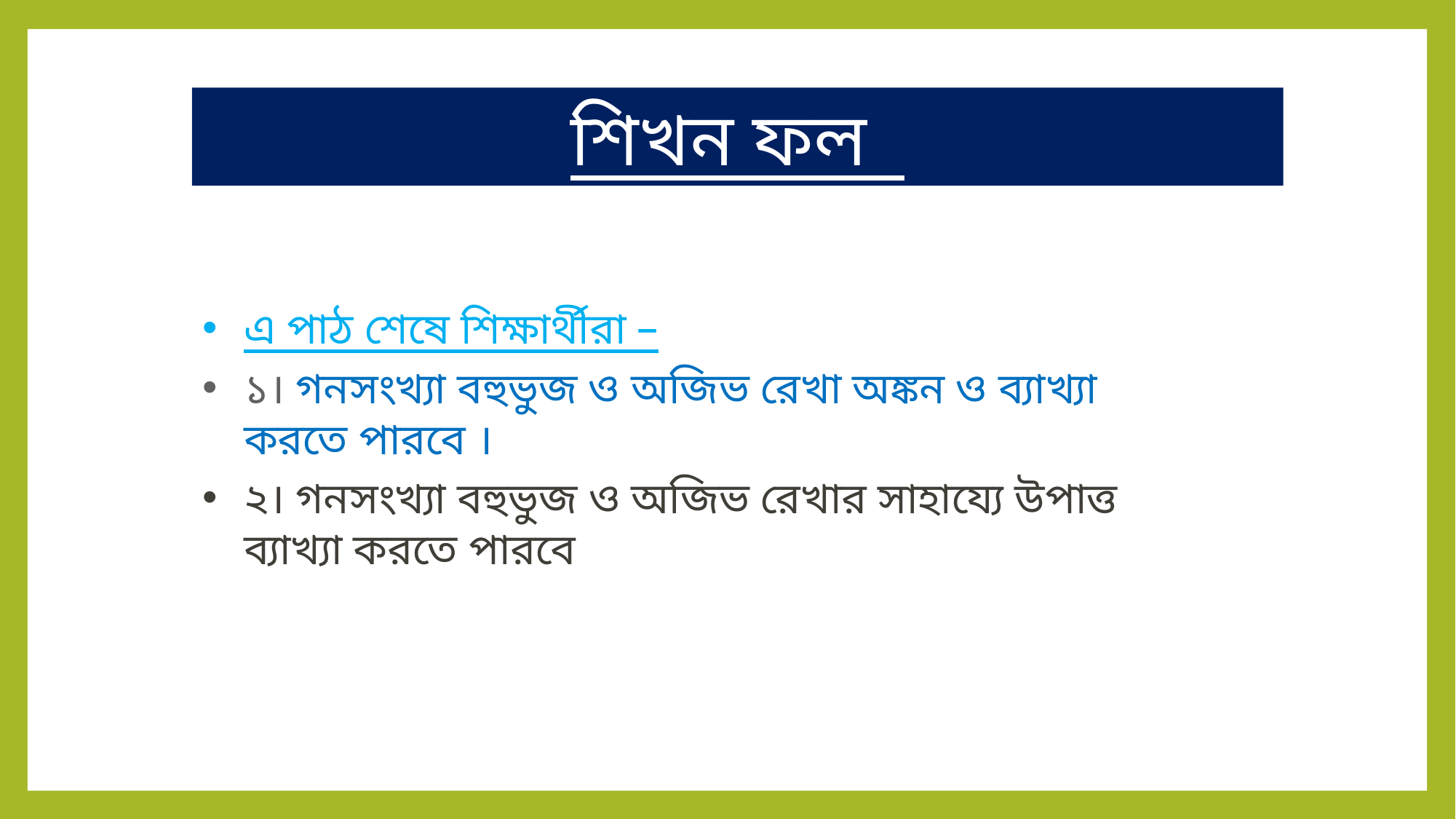

শিখন ফল
এ পাঠ শেষে শিক্ষার্থীরা –
১। গনসংখ্যা বহুভুজ ও অজিভ রেখা অঙ্কন ও ব্যাখ্যা করতে পারবে ।
২। গনসংখ্যা বহুভুজ ও অজিভ রেখার সাহায্যে উপাত্ত ব্যাখ্যা করতে পারবে